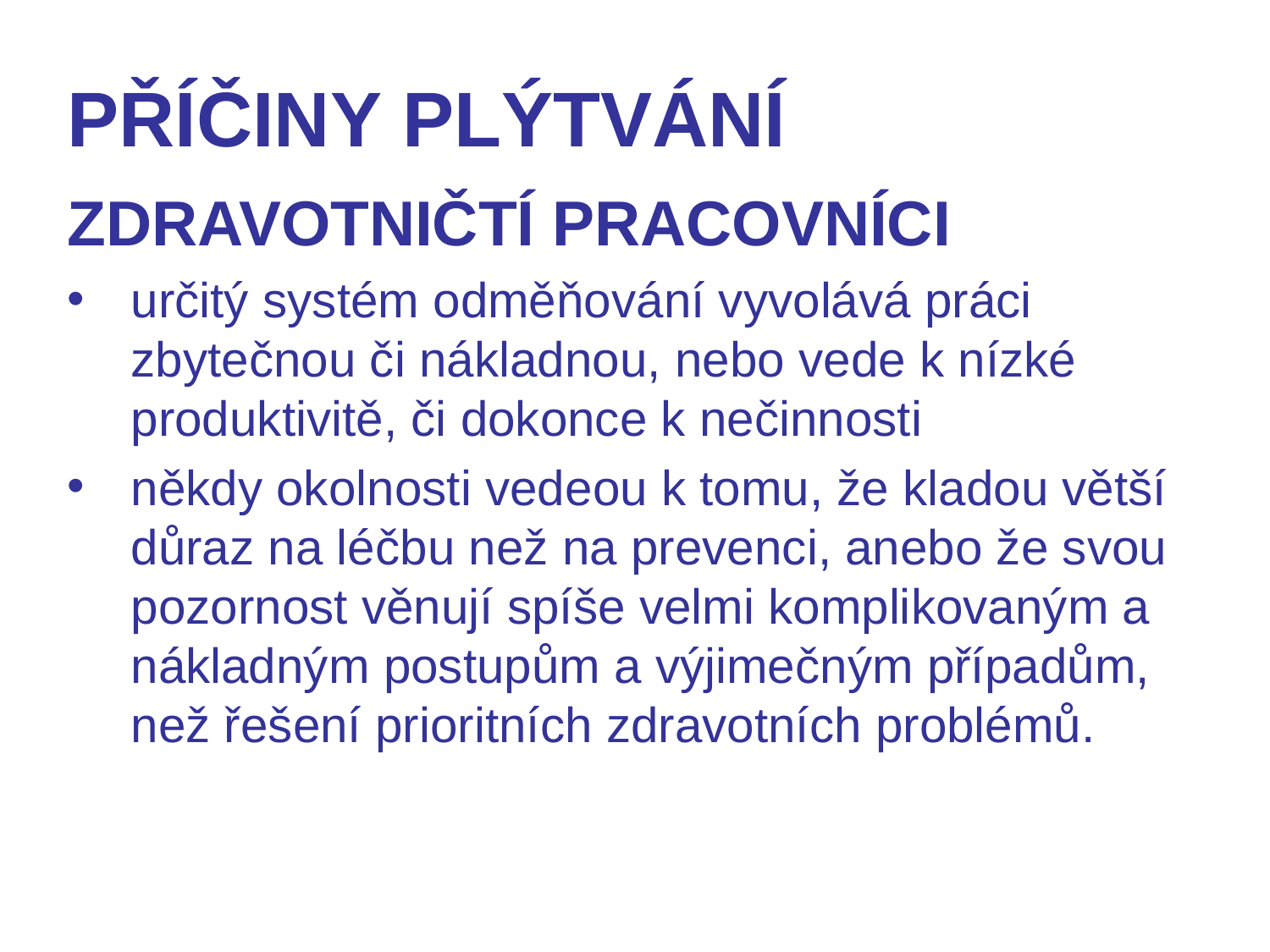

PŘÍČINY PLÝTVÁNÍ
ZDRAVOTNIČTÍ PRACOVNÍCI
určitý systém odměňování vyvolává práci zbytečnou či nákladnou, nebo vede k nízké produktivitě, či dokonce k nečinnosti
někdy okolnosti vedeou k tomu, že kladou větší důraz na léčbu než na prevenci, anebo že svou pozornost věnují spíše velmi komplikovaným a nákladným postupům a výjimečným případům, než řešení prioritních zdravotních problémů.